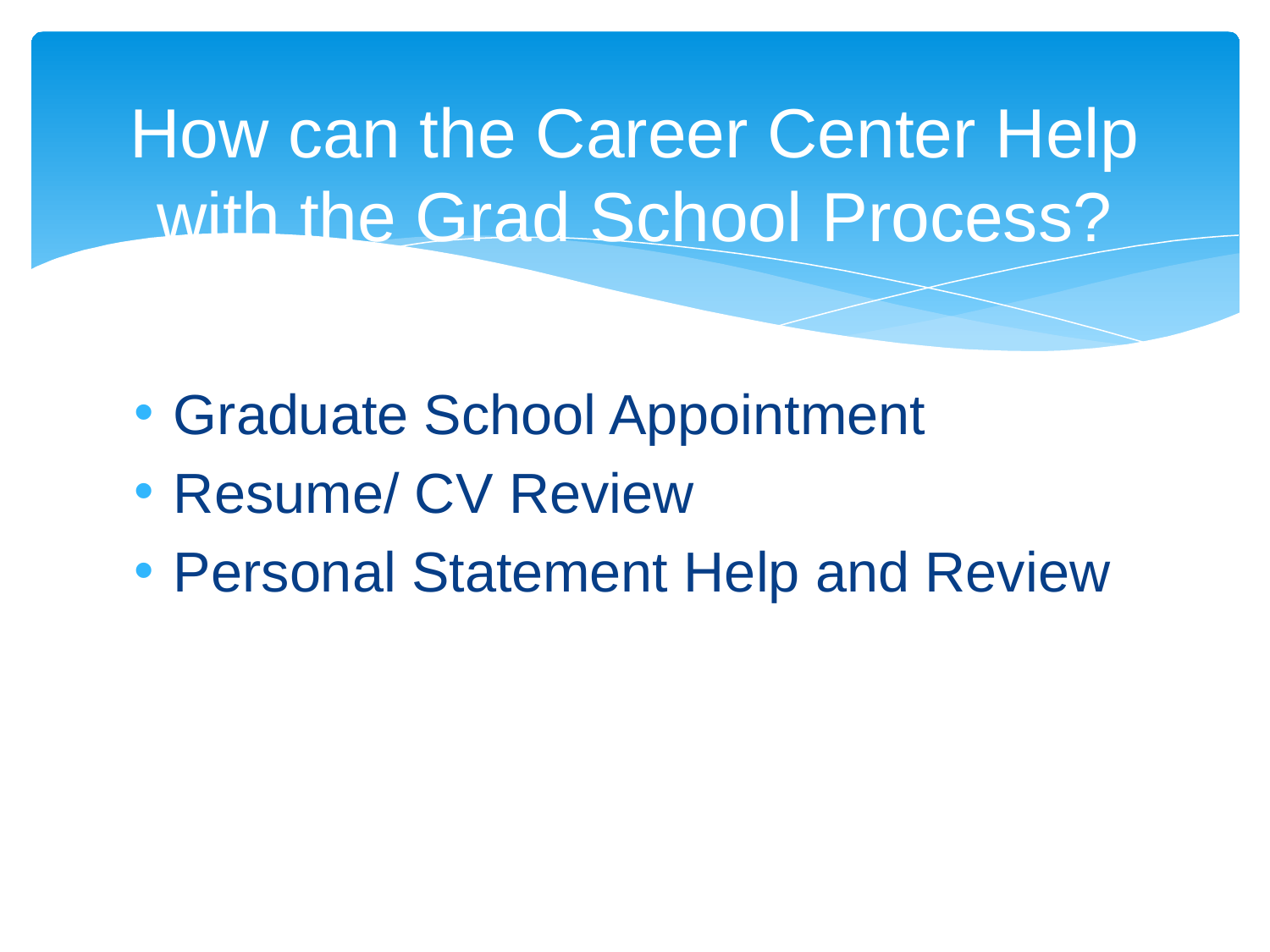

# How can the Career Center Help with the Grad School Process?
Graduate School Appointment
Resume/ CV Review
Personal Statement Help and Review